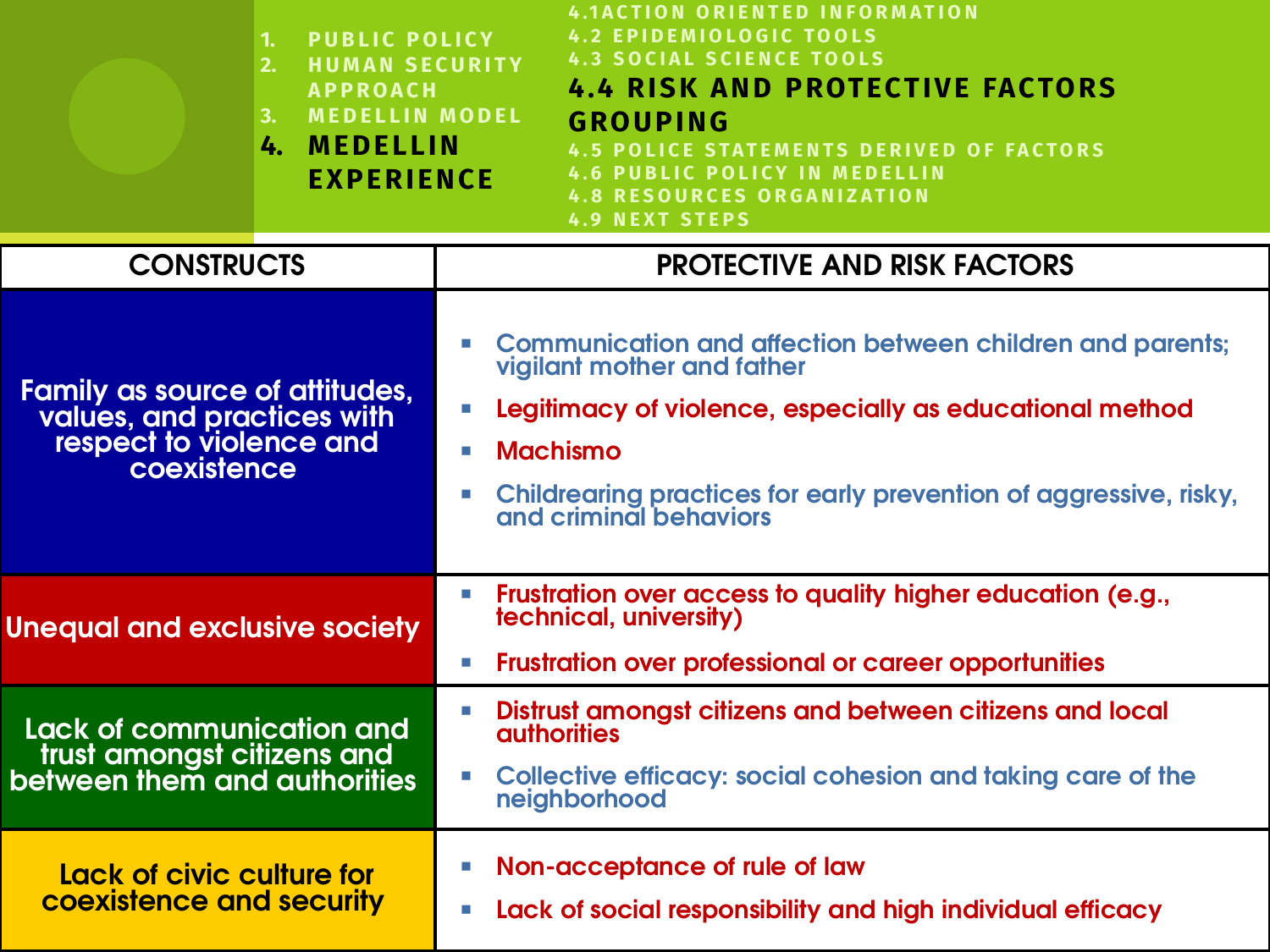

# 4.1Action oriented information 4.2 Epidemiologic tools 4.3 Social science tools 4.4 Risk and protective factors grouping 4.5 Police statements derived of factors 4.6 Public policy in Medellin 4.8 Resources organization 4.9 Next steps
Public policy
Human security approach
Medellin model
Medellin experience
| CONSTRUCTS | PROTECTIVE AND RISK FACTORS |
| --- | --- |
| Family as source of attitudes, values, and practices with respect to violence and coexistence | Communication and affection between children and parents; vigilant mother and father Legitimacy of violence, especially as educational method Machismo Childrearing practices for early prevention of aggressive, risky, and criminal behaviors |
| Unequal and exclusive society | Frustration over access to quality higher education (e.g., technical, university) Frustration over professional or career opportunities |
| Lack of communication and trust amongst citizens and between them and authorities | Distrust amongst citizens and between citizens and local authorities Collective efficacy: social cohesion and taking care of the neighborhood |
| Lack of civic culture for coexistence and security | Non-acceptance of rule of law Lack of social responsibility and high individual efficacy |